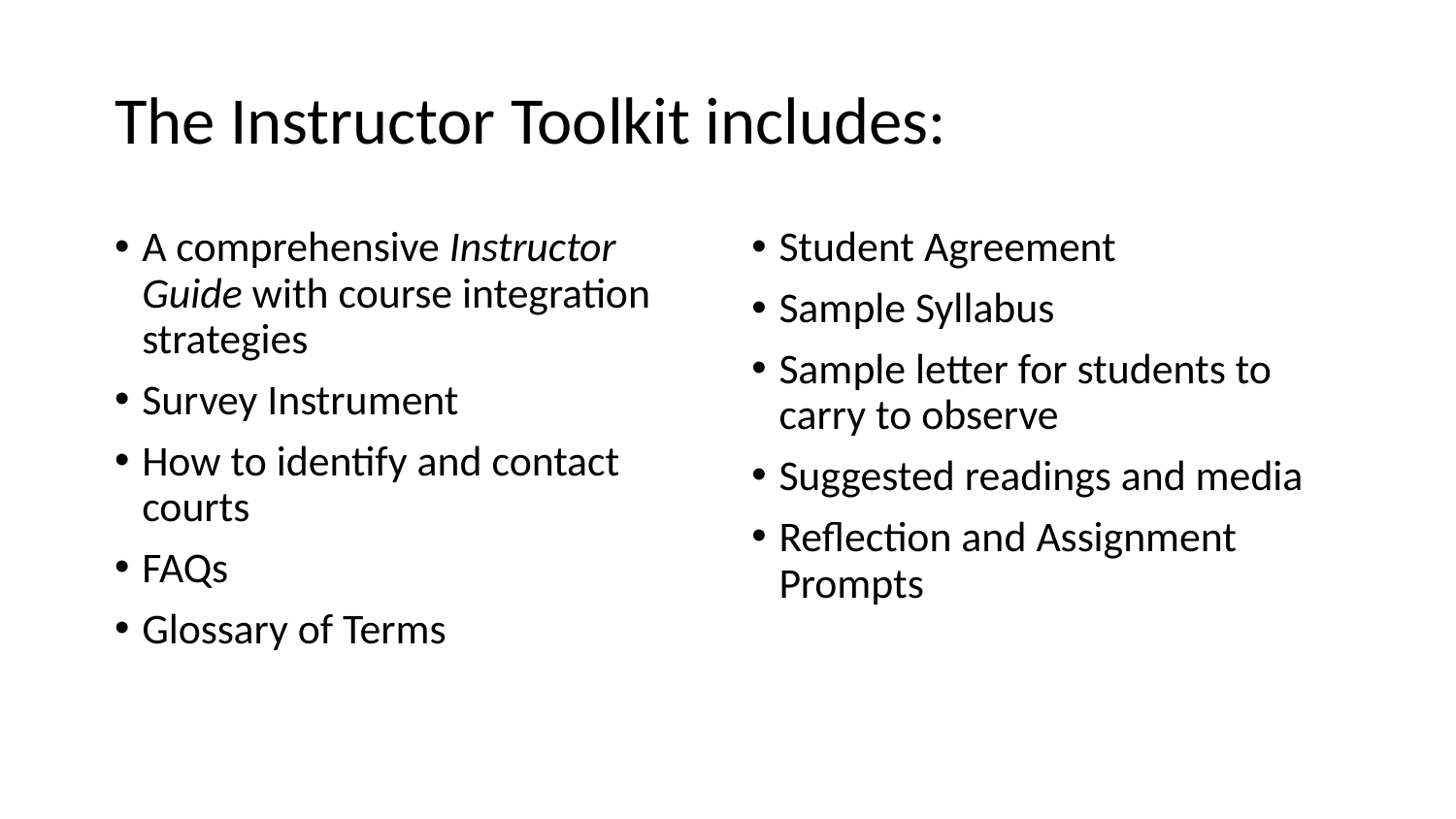

# The Instructor Toolkit includes:
A comprehensive Instructor Guide with course integration strategies
Survey Instrument
How to identify and contact courts
FAQs
Glossary of Terms

Student Agreement
Sample Syllabus
Sample letter for students to carry to observe
Suggested readings and media
Reflection and Assignment Prompts